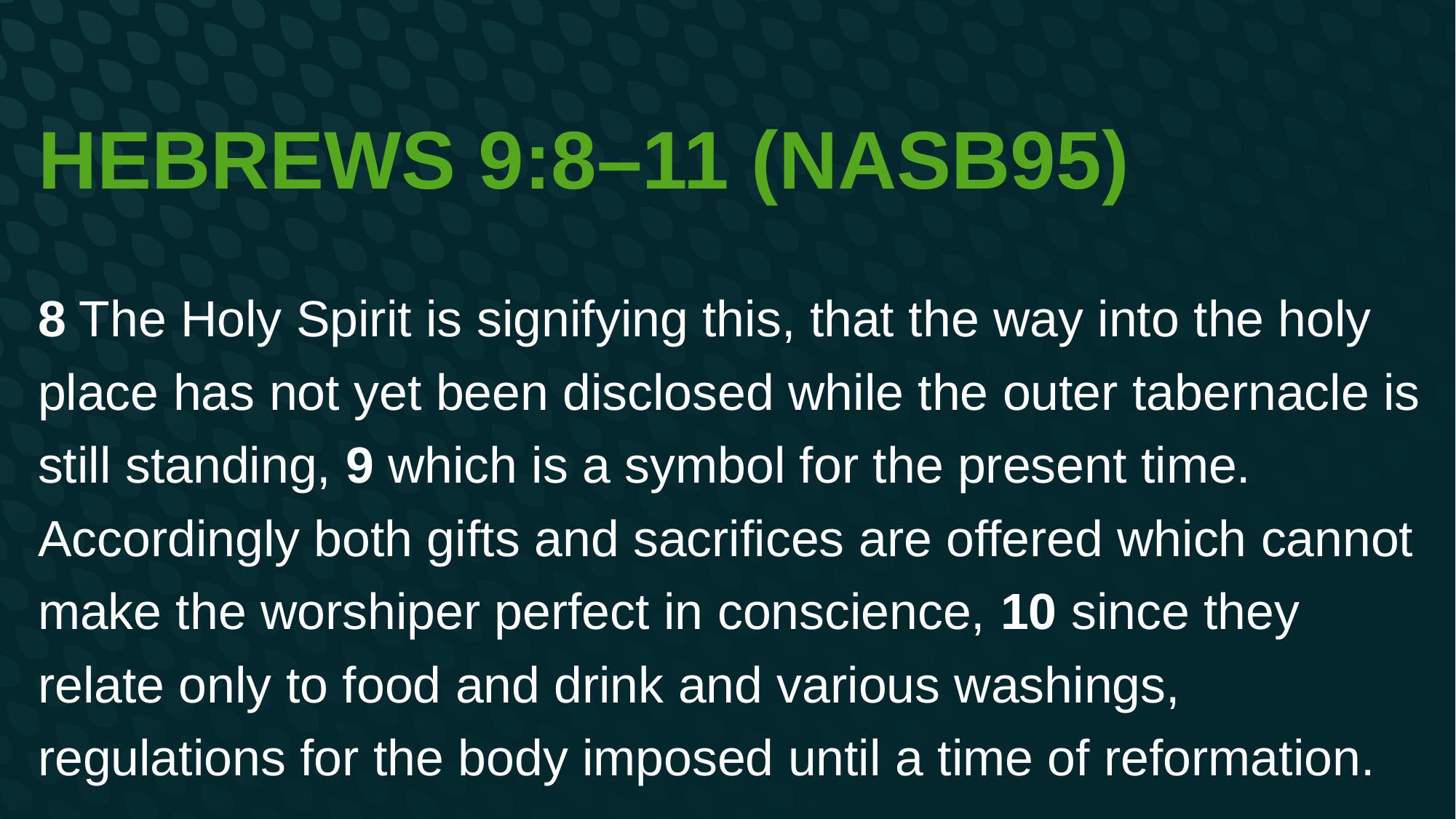

# Hebrews 9:8–11 (NASB95)
8 The Holy Spirit is signifying this, that the way into the holy place has not yet been disclosed while the outer tabernacle is still standing, 9 which is a symbol for the present time. Accordingly both gifts and sacrifices are offered which cannot make the worshiper perfect in conscience, 10 since they relate only to food and drink and various washings, regulations for the body imposed until a time of reformation.